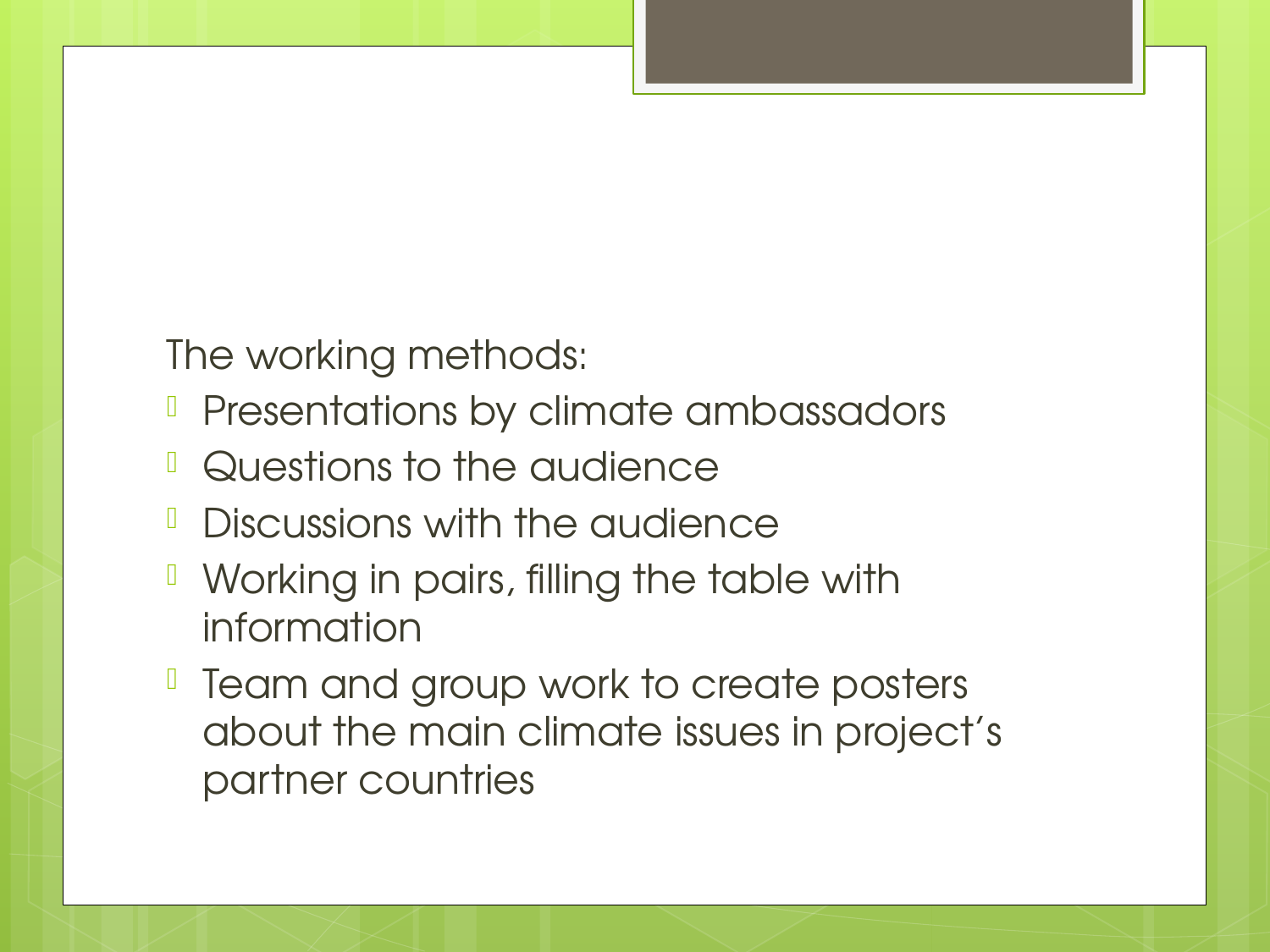

#
The working methods:
Presentations by climate ambassadors
Questions to the audience
Discussions with the audience
Working in pairs, filling the table with information
Team and group work to create posters about the main climate issues in project’s partner countries